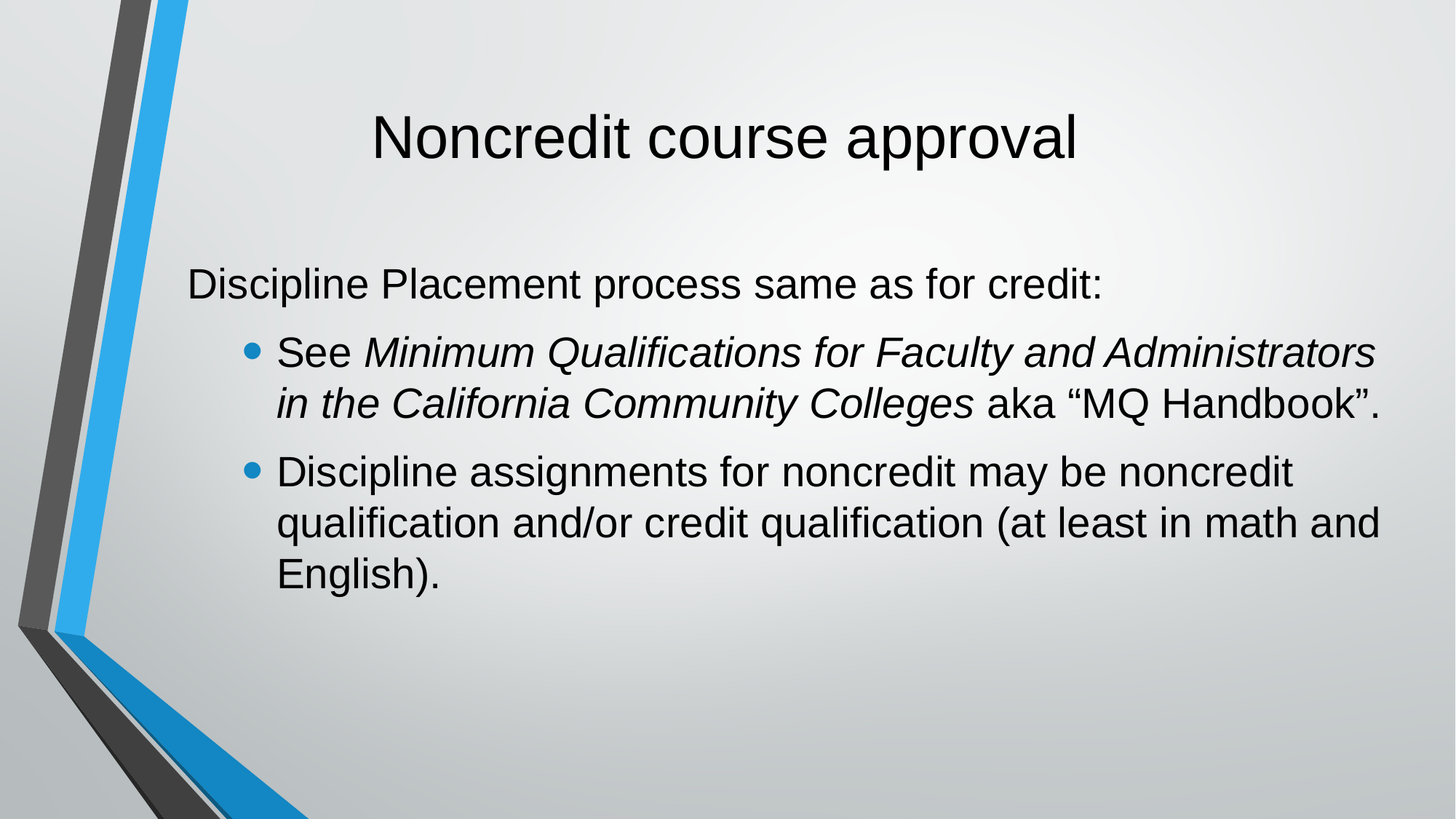

# Noncredit course approval
Discipline Placement process same as for credit:
See Minimum Qualifications for Faculty and Administrators in the California Community Colleges aka “MQ Handbook”.
Discipline assignments for noncredit may be noncredit qualification and/or credit qualification (at least in math and English).